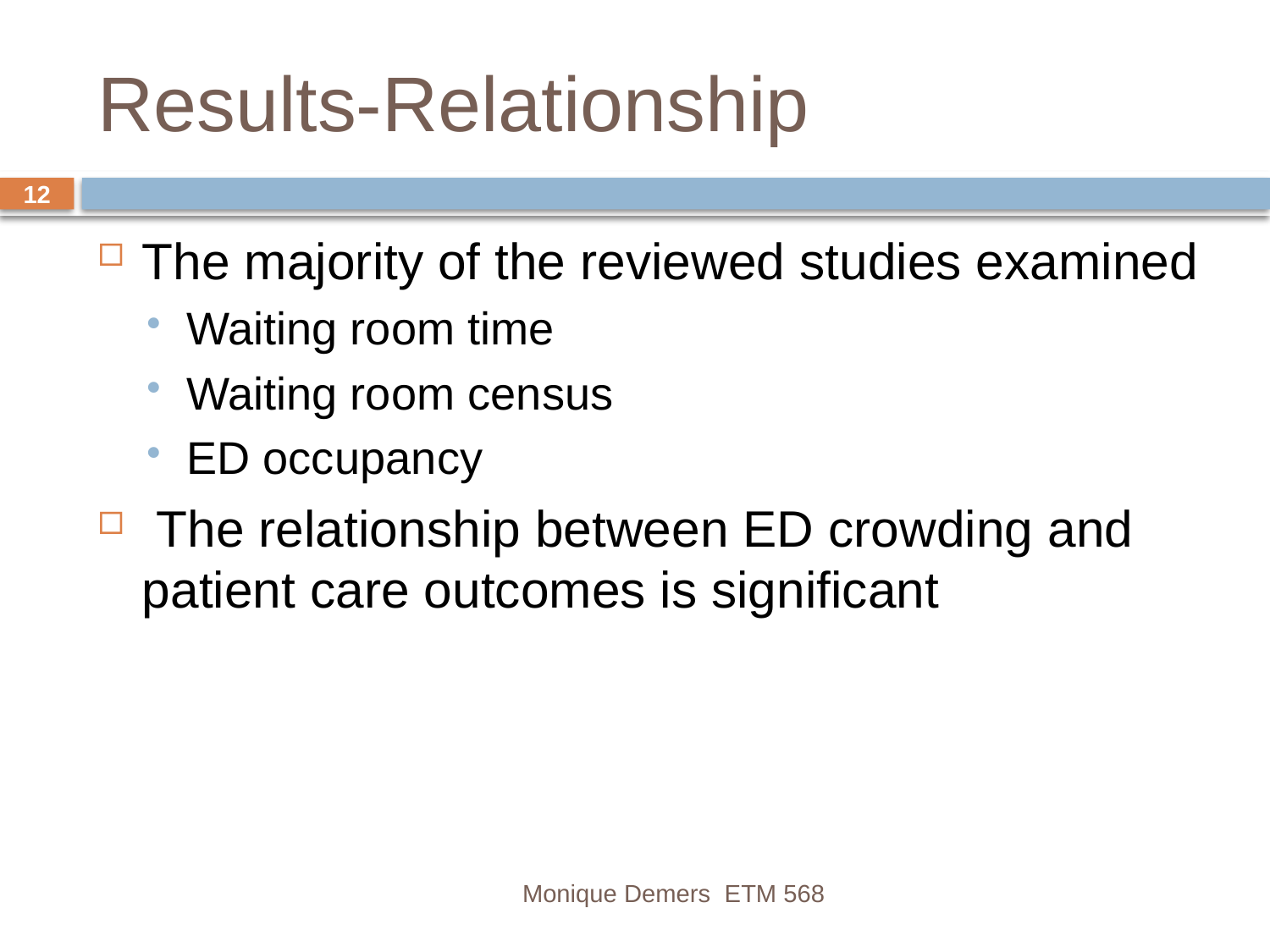

# Results-Relationship
12
The majority of the reviewed studies examined
Waiting room time
Waiting room census
ED occupancy
 The relationship between ED crowding and patient care outcomes is significant
Monique Demers  ETM 568